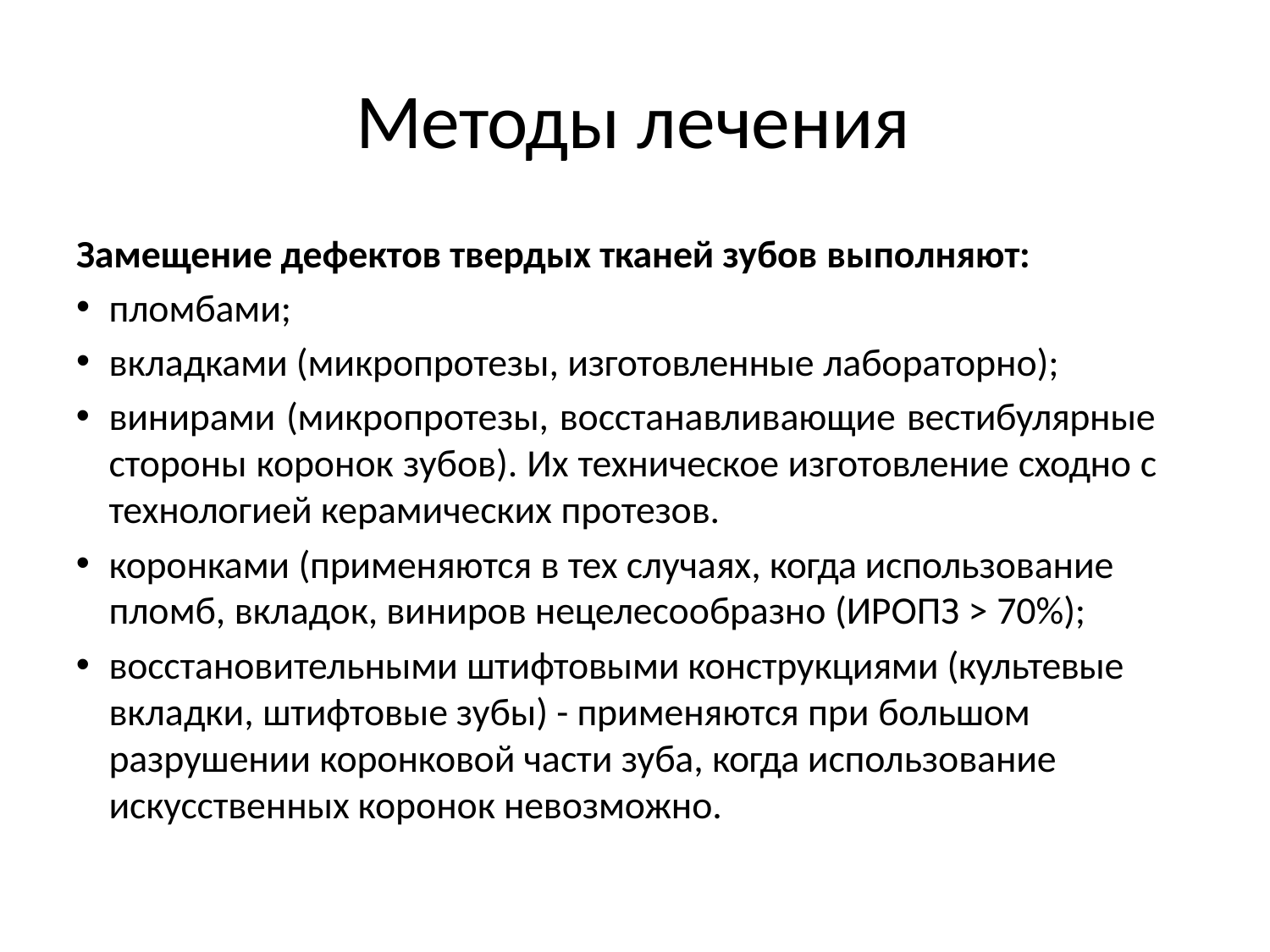

# Методы лечения
Замещение дефектов твердых тканей зубов выполняют:
пломбами;
вкладками (микропротезы, изготовленные лабораторно);
винирами (микропротезы, восстанавливающие вестибулярные  стороны коронок зубов). Их техническое изготовление сходно с  технологией керамических протезов.
коронками (применяются в тех случаях, когда использование  пломб, вкладок, виниров нецелесообразно (ИРОПЗ > 70%);
восстановительными штифтовыми конструкциями (культевые  вкладки, штифтовые зубы) - применяются при большом  разрушении коронковой части зуба, когда использование  искусственных коронок невозможно.